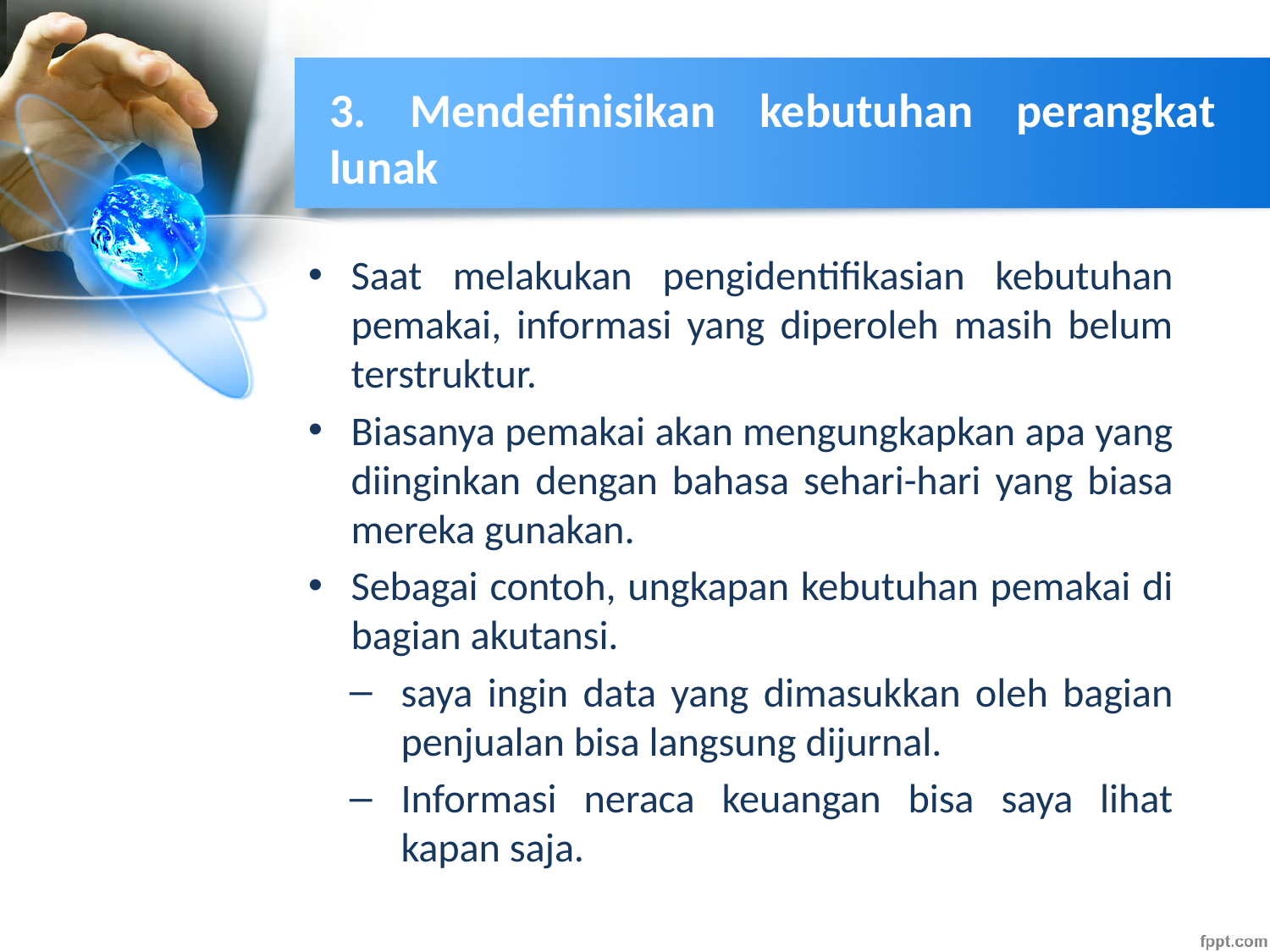

# 3. Mendefinisikan kebutuhan perangkat lunak
Saat melakukan pengidentifikasian kebutuhan pemakai, informasi yang diperoleh masih belum terstruktur.
Biasanya pemakai akan mengungkapkan apa yang diinginkan dengan bahasa sehari-hari yang biasa mereka gunakan.
Sebagai contoh, ungkapan kebutuhan pemakai di bagian akutansi.
saya ingin data yang dimasukkan oleh bagian penjualan bisa langsung dijurnal.
Informasi neraca keuangan bisa saya lihat kapan saja.